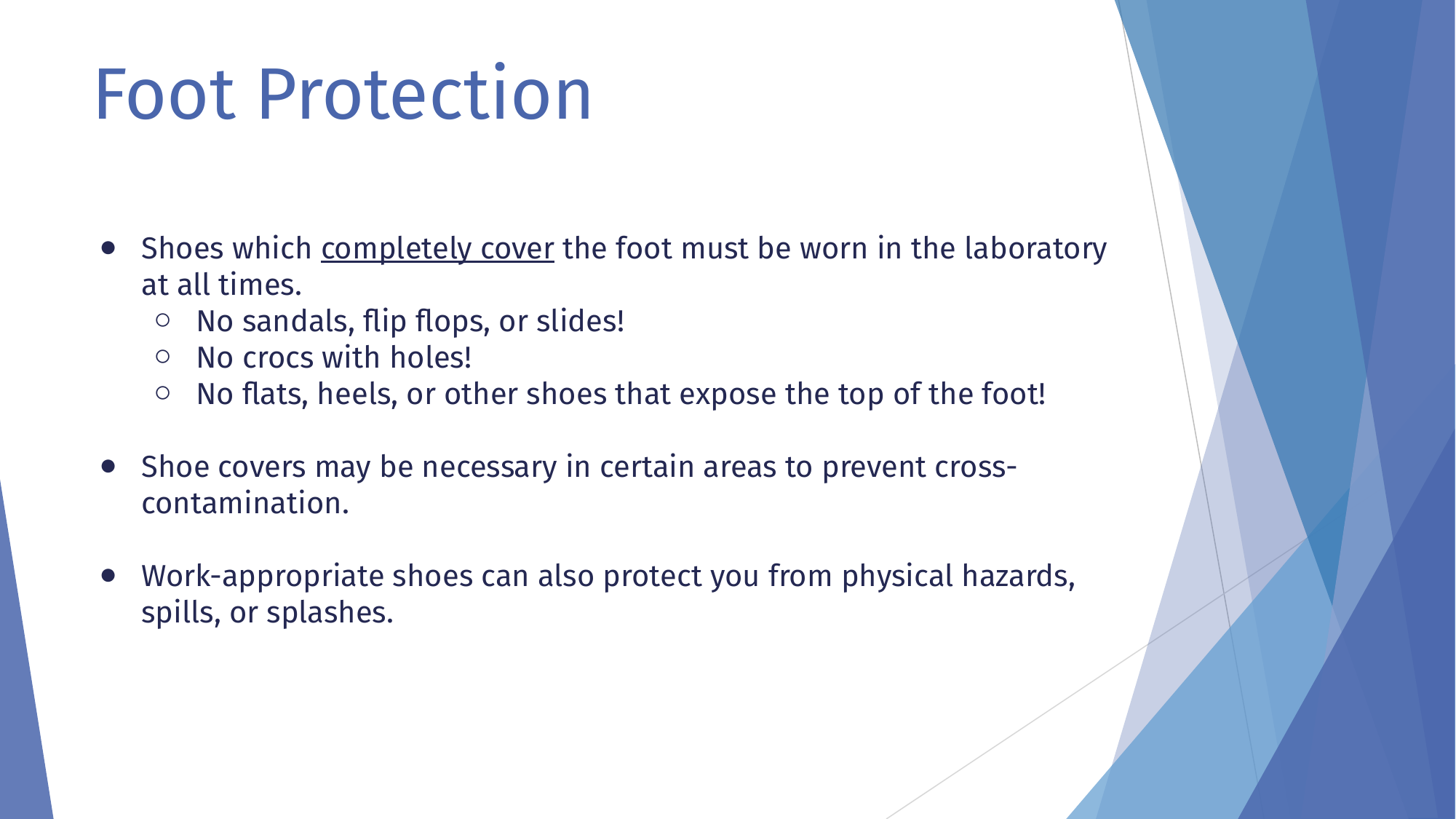

# Foot Protection
Shoes which completely cover the foot must be worn in the laboratory at all times.
No sandals, flip flops, or slides!
No crocs with holes!
No flats, heels, or other shoes that expose the top of the foot!

Shoe covers may be necessary in certain areas to prevent cross-contamination.

Work-appropriate shoes can also protect you from physical hazards, spills, or splashes.